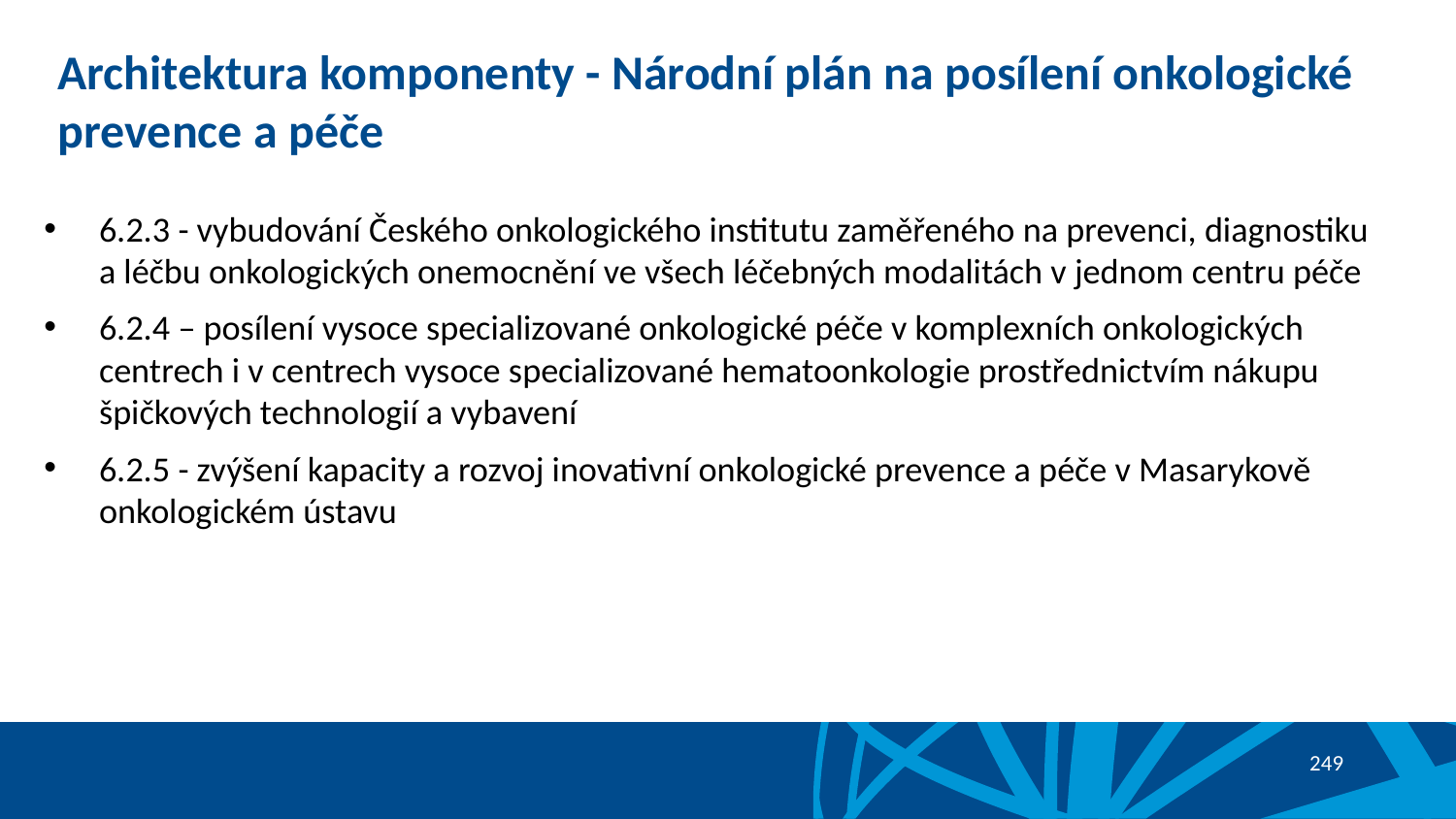

# Architektura komponenty - Národní plán na posílení onkologické prevence a péče
6.2.3 - vybudování Českého onkologického institutu zaměřeného na prevenci, diagnostiku a léčbu onkologických onemocnění ve všech léčebných modalitách v jednom centru péče
6.2.4 – posílení vysoce specializované onkologické péče v komplexních onkologických centrech i v centrech vysoce specializované hematoonkologie prostřednictvím nákupu špičkových technologií a vybavení
6.2.5 - zvýšení kapacity a rozvoj inovativní onkologické prevence a péče v Masarykově onkologickém ústavu